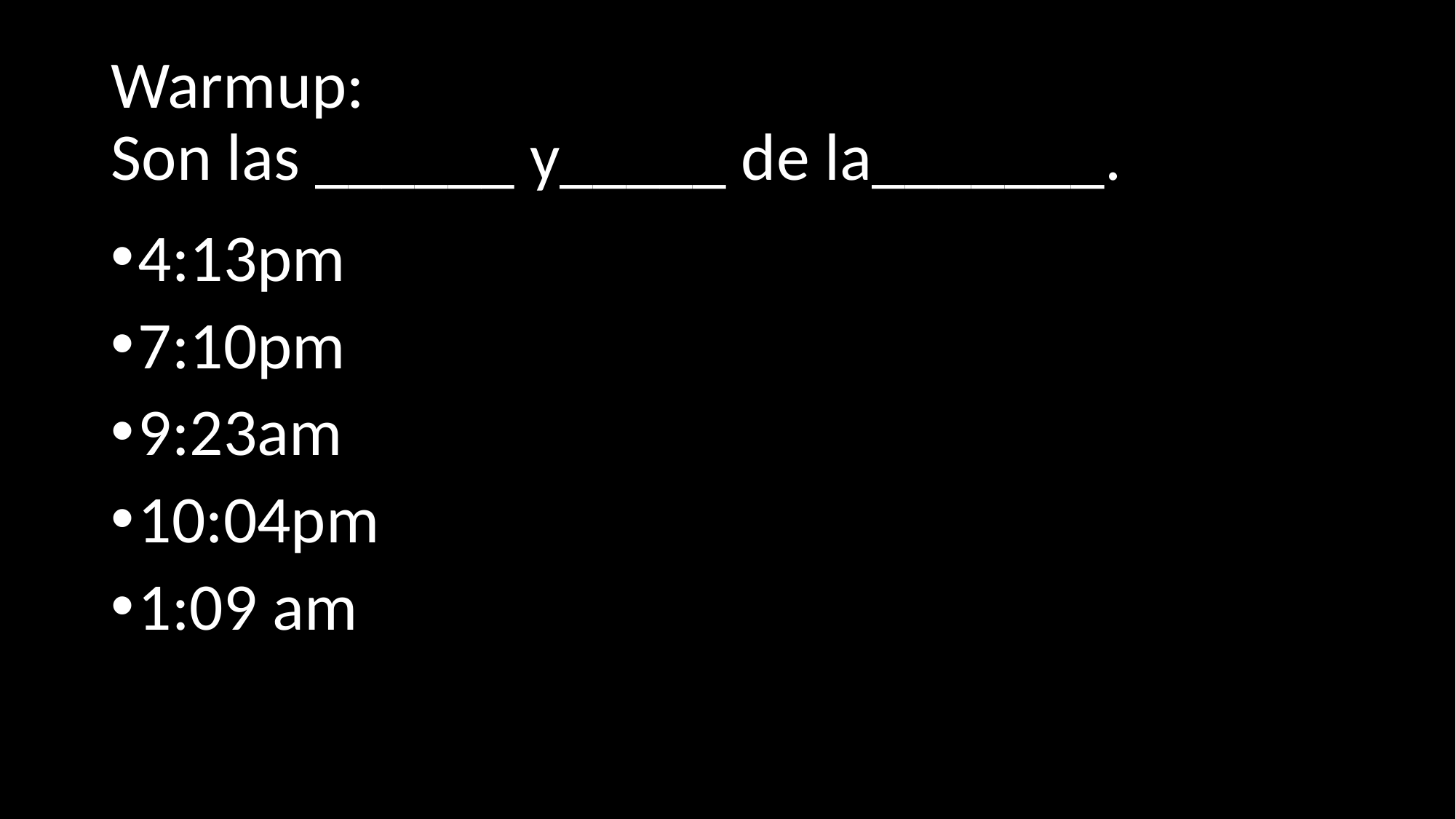

# Warmup: Son las ______ y_____ de la_______.
4:13pm
7:10pm
9:23am
10:04pm
1:09 am